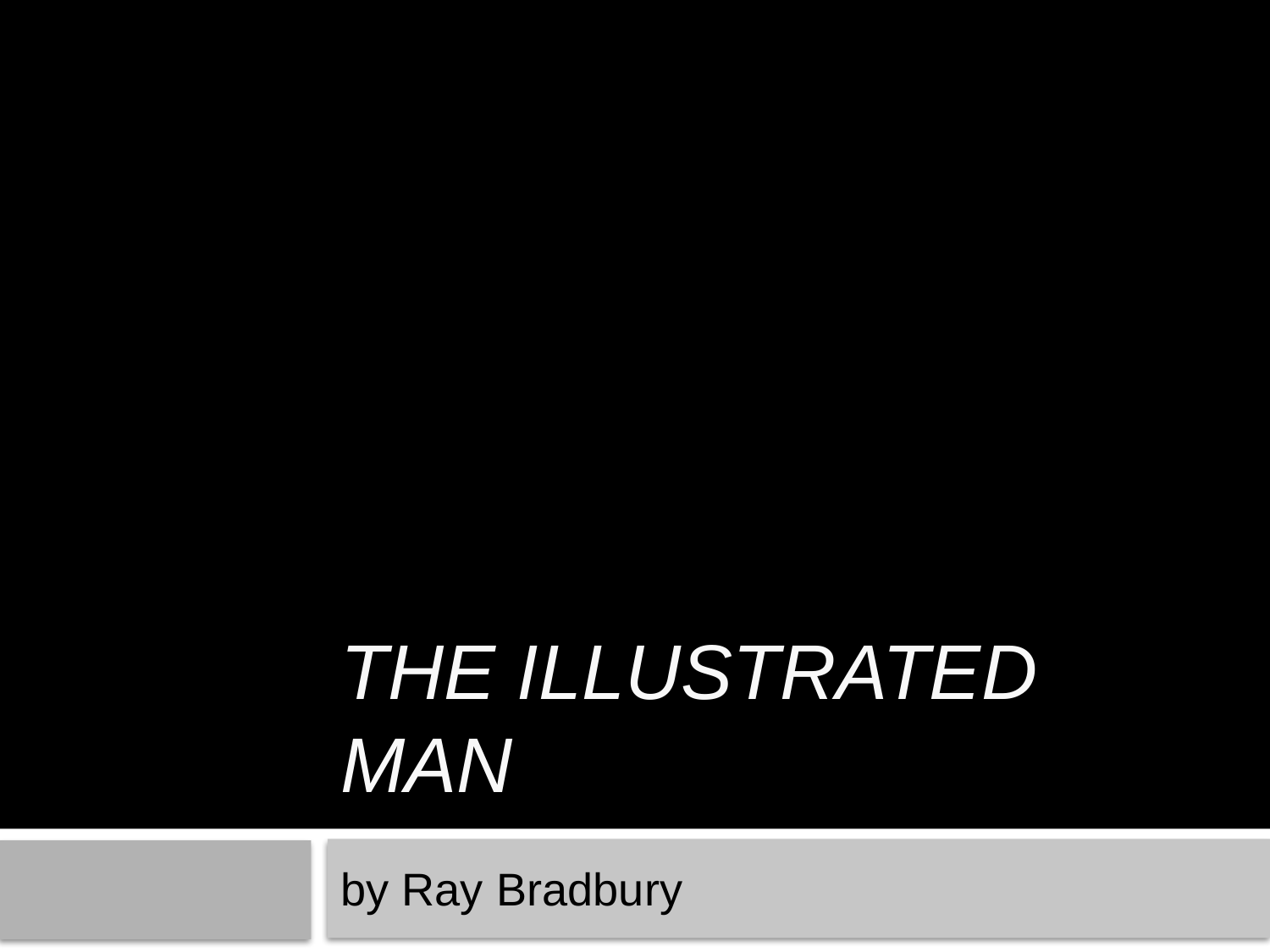

# The Illustrated Man
by Ray Bradbury